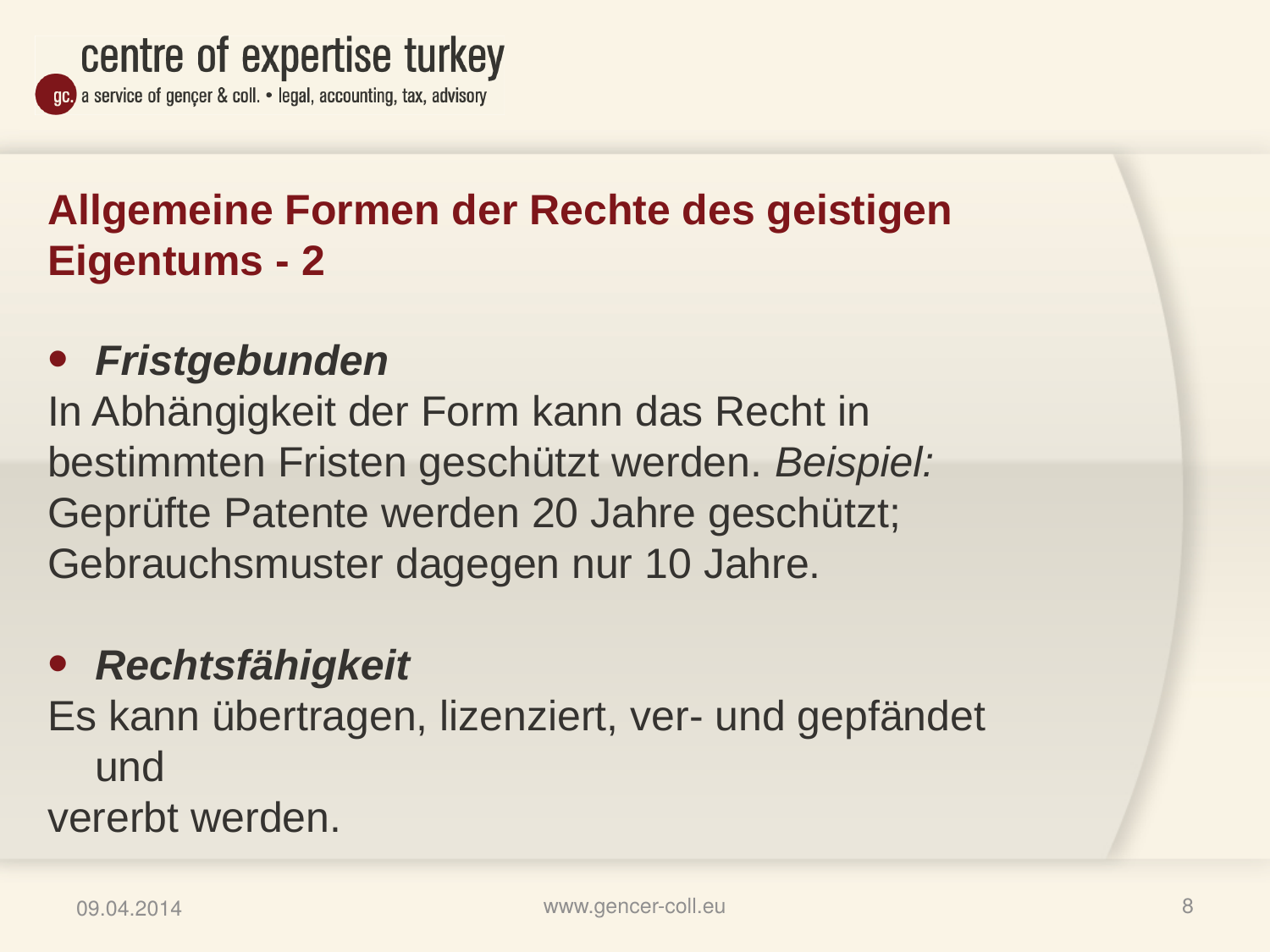

# Allgemeine Formen der Rechte des geistigen Eigentums - 2

Fristgebunden
In Abhängigkeit der Form kann das Recht in
bestimmten Fristen geschützt werden. Beispiel:
Geprüfte Patente werden 20 Jahre geschützt;
Gebrauchsmuster dagegen nur 10 Jahre.

Rechtsfähigkeit
Es kann übertragen, lizenziert, ver- und gepfändet und
vererbt werden.
09.04.2014
www.gencer-coll.eu
8